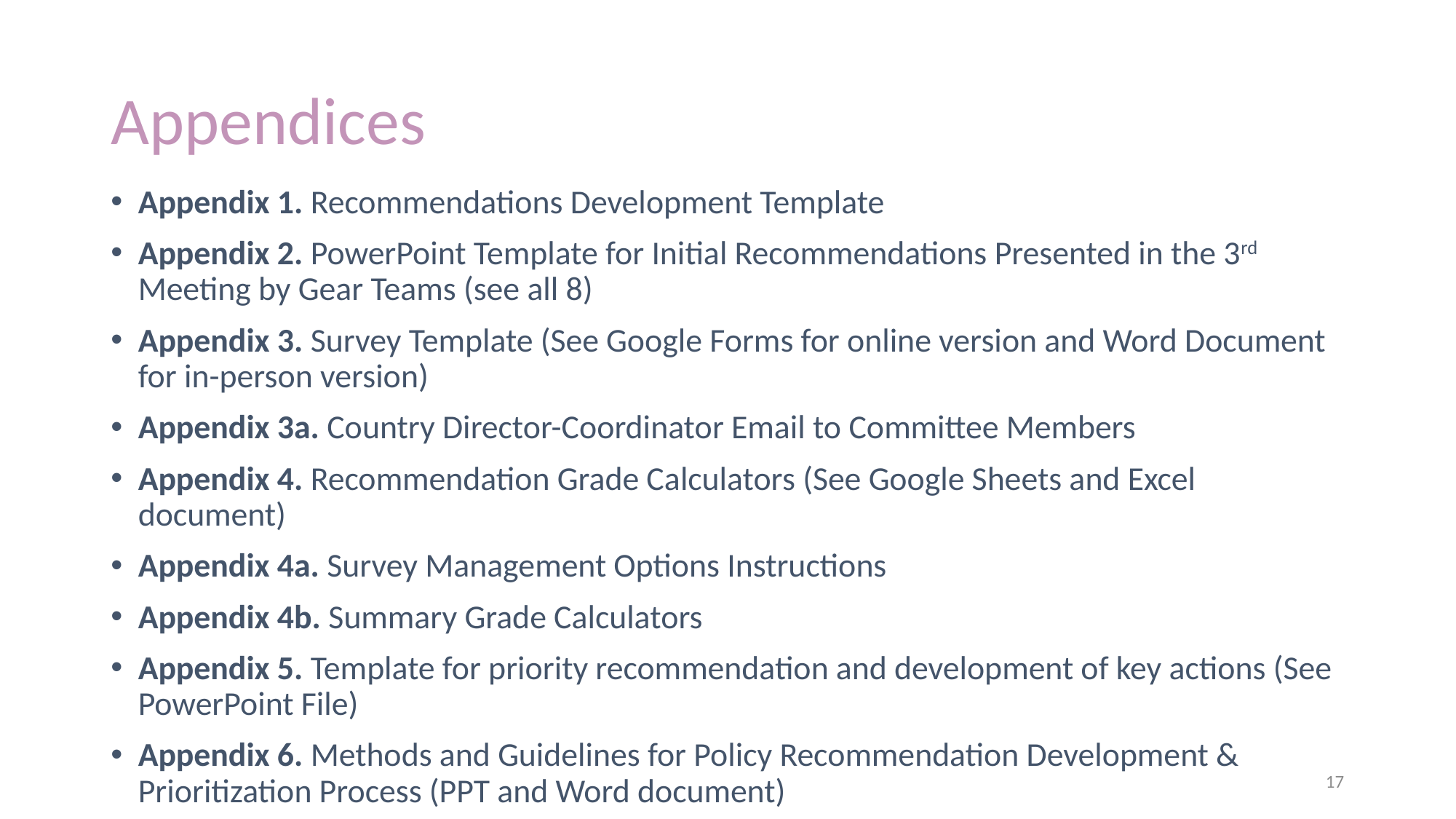

# Appendices
Appendix 1. Recommendations Development Template
Appendix 2. PowerPoint Template for Initial Recommendations Presented in the 3rd Meeting by Gear Teams (see all 8)
Appendix 3. Survey Template (See Google Forms for online version and Word Document for in-person version)
Appendix 3a. Country Director-Coordinator Email to Committee Members
Appendix 4. Recommendation Grade Calculators (See Google Sheets and Excel document)
Appendix 4a. Survey Management Options Instructions
Appendix 4b. Summary Grade Calculators
Appendix 5. Template for priority recommendation and development of key actions (See PowerPoint File)
Appendix 6. Methods and Guidelines for Policy Recommendation Development & Prioritization Process (PPT and Word document)

17